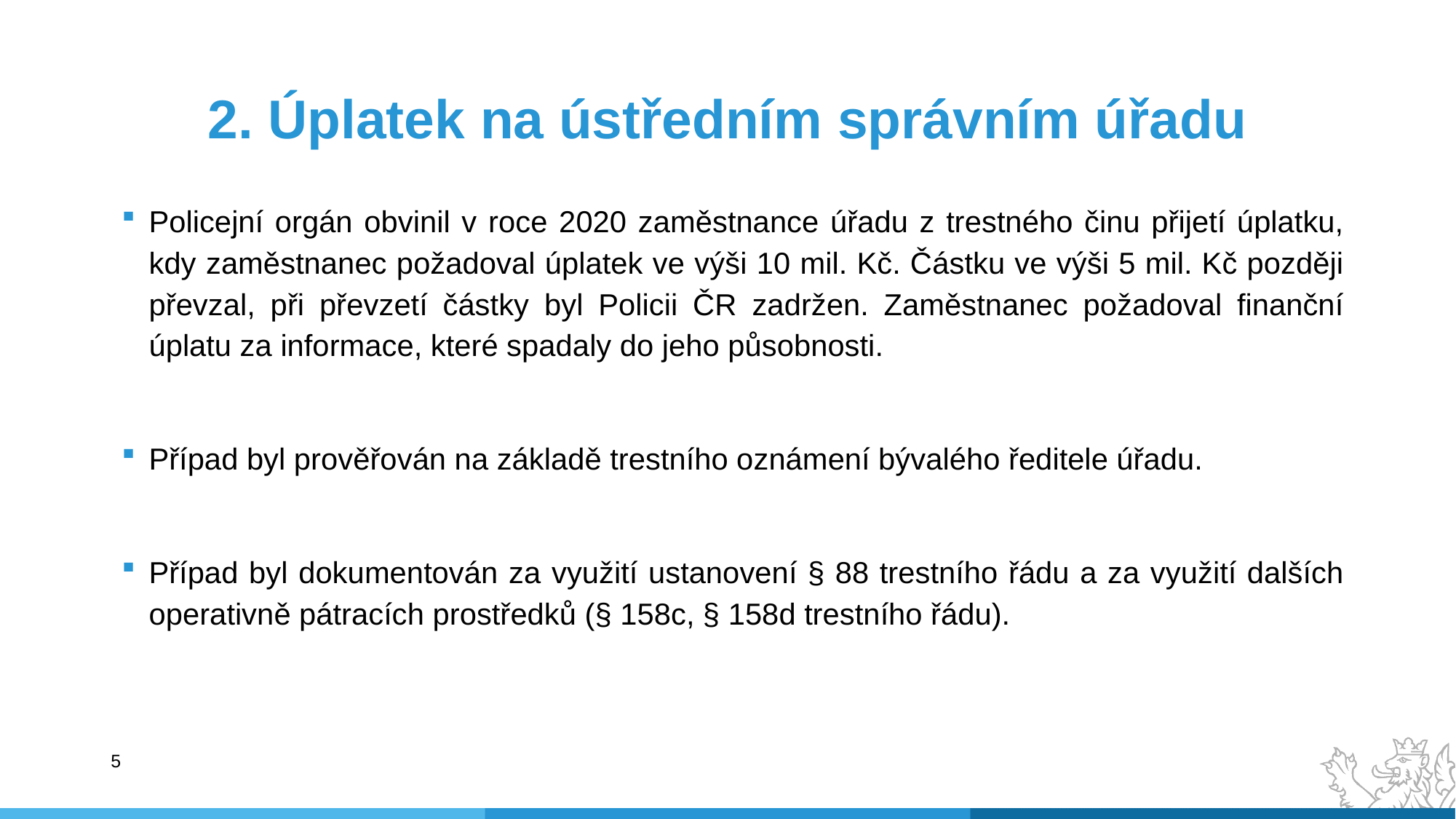

# 2. Úplatek na ústředním správním úřadu
Policejní orgán obvinil v roce 2020 zaměstnance úřadu z trestného činu přijetí úplatku, kdy zaměstnanec požadoval úplatek ve výši 10 mil. Kč. Částku ve výši 5 mil. Kč později převzal, při převzetí částky byl Policii ČR zadržen. Zaměstnanec požadoval finanční úplatu za informace, které spadaly do jeho působnosti.

Případ byl prověřován na základě trestního oznámení bývalého ředitele úřadu.

Případ byl dokumentován za využití ustanovení § 88 trestního řádu a za využití dalších operativně pátracích prostředků (§ 158c, § 158d trestního řádu).

5